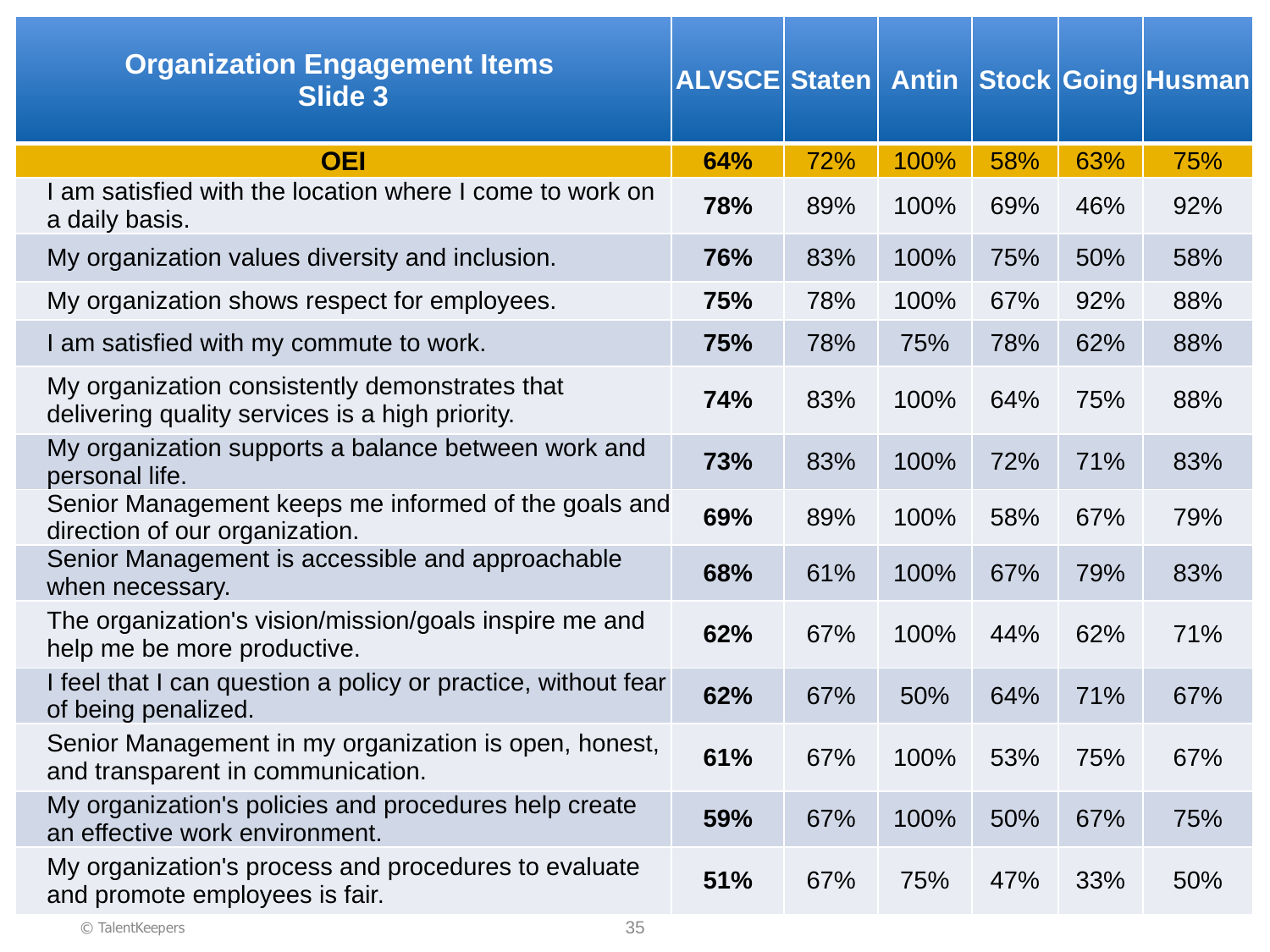

| Organization Engagement Items Slide 3 | ALVSCE | Staten | Antin | Stock | Going | Husman |
| --- | --- | --- | --- | --- | --- | --- |
| OEI | 64% | 72% | 100% | 58% | 63% | 75% |
| I am satisfied with the location where I come to work on a daily basis. | 78% | 89% | 100% | 69% | 46% | 92% |
| My organization values diversity and inclusion. | 76% | 83% | 100% | 75% | 50% | 58% |
| My organization shows respect for employees. | 75% | 78% | 100% | 67% | 92% | 88% |
| I am satisfied with my commute to work. | 75% | 78% | 75% | 78% | 62% | 88% |
| My organization consistently demonstrates that delivering quality services is a high priority. | 74% | 83% | 100% | 64% | 75% | 88% |
| My organization supports a balance between work and personal life. | 73% | 83% | 100% | 72% | 71% | 83% |
| Senior Management keeps me informed of the goals and direction of our organization. | 69% | 89% | 100% | 58% | 67% | 79% |
| Senior Management is accessible and approachable when necessary. | 68% | 61% | 100% | 67% | 79% | 83% |
| The organization's vision/mission/goals inspire me and help me be more productive. | 62% | 67% | 100% | 44% | 62% | 71% |
| I feel that I can question a policy or practice, without fear of being penalized. | 62% | 67% | 50% | 64% | 71% | 67% |
| Senior Management in my organization is open, honest, and transparent in communication. | 61% | 67% | 100% | 53% | 75% | 67% |
| My organization's policies and procedures help create an effective work environment. | 59% | 67% | 100% | 50% | 67% | 75% |
| My organization's process and procedures to evaluate and promote employees is fair. | 51% | 67% | 75% | 47% | 33% | 50% |
35